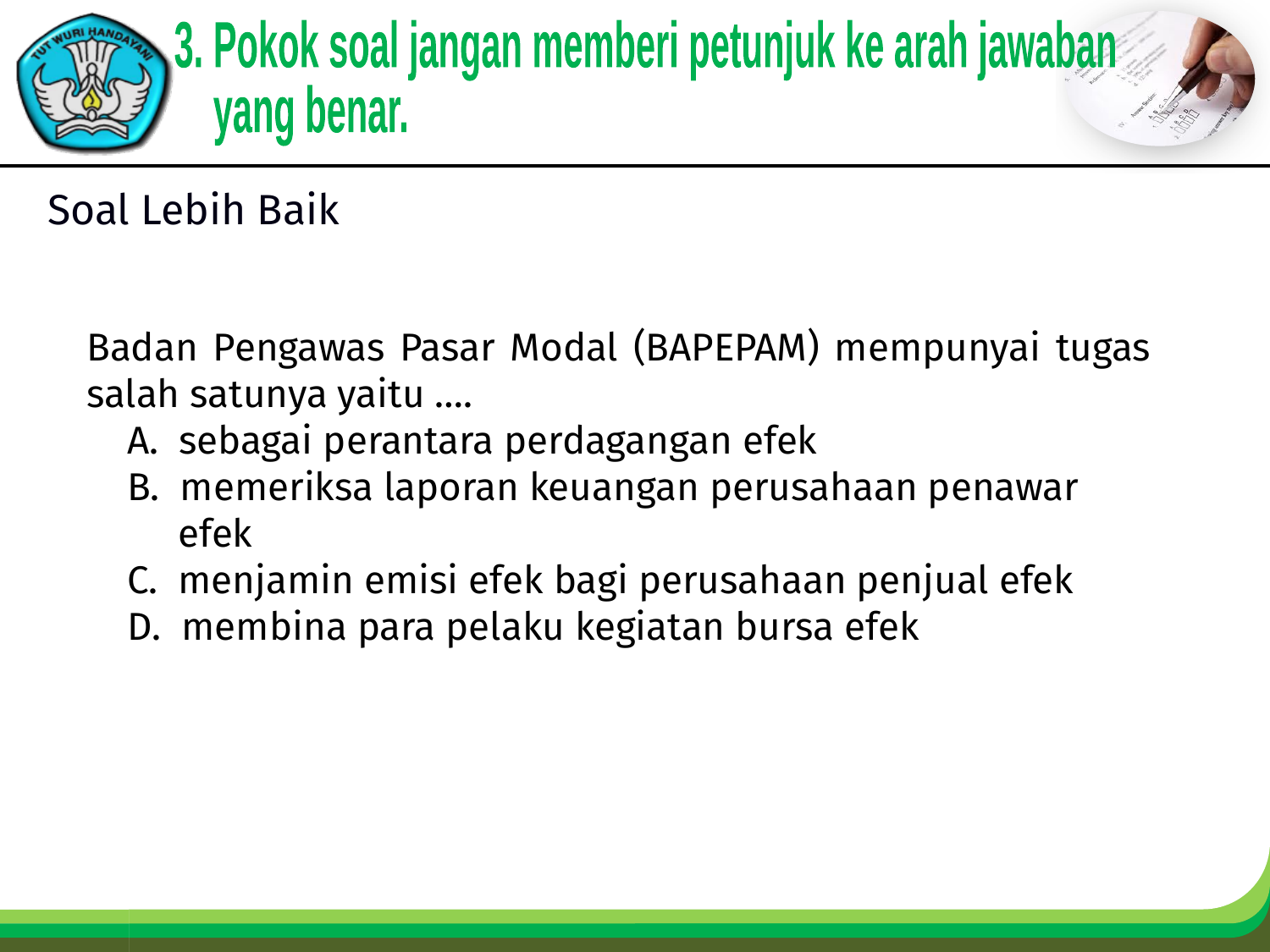

3. Pokok soal jangan memberi petunjuk ke arah jawaban
    yang benar.
Soal Lebih Baik
Badan Pengawas Pasar Modal (BAPEPAM) mempunyai tugas salah satunya yaitu ….
    A.  sebagai perantara perdagangan efek
    B.  memeriksa laporan keuangan perusahaan penawar
         efek
    C.  menjamin emisi efek bagi perusahaan penjual efek
    D.  membina para pelaku kegiatan bursa efek